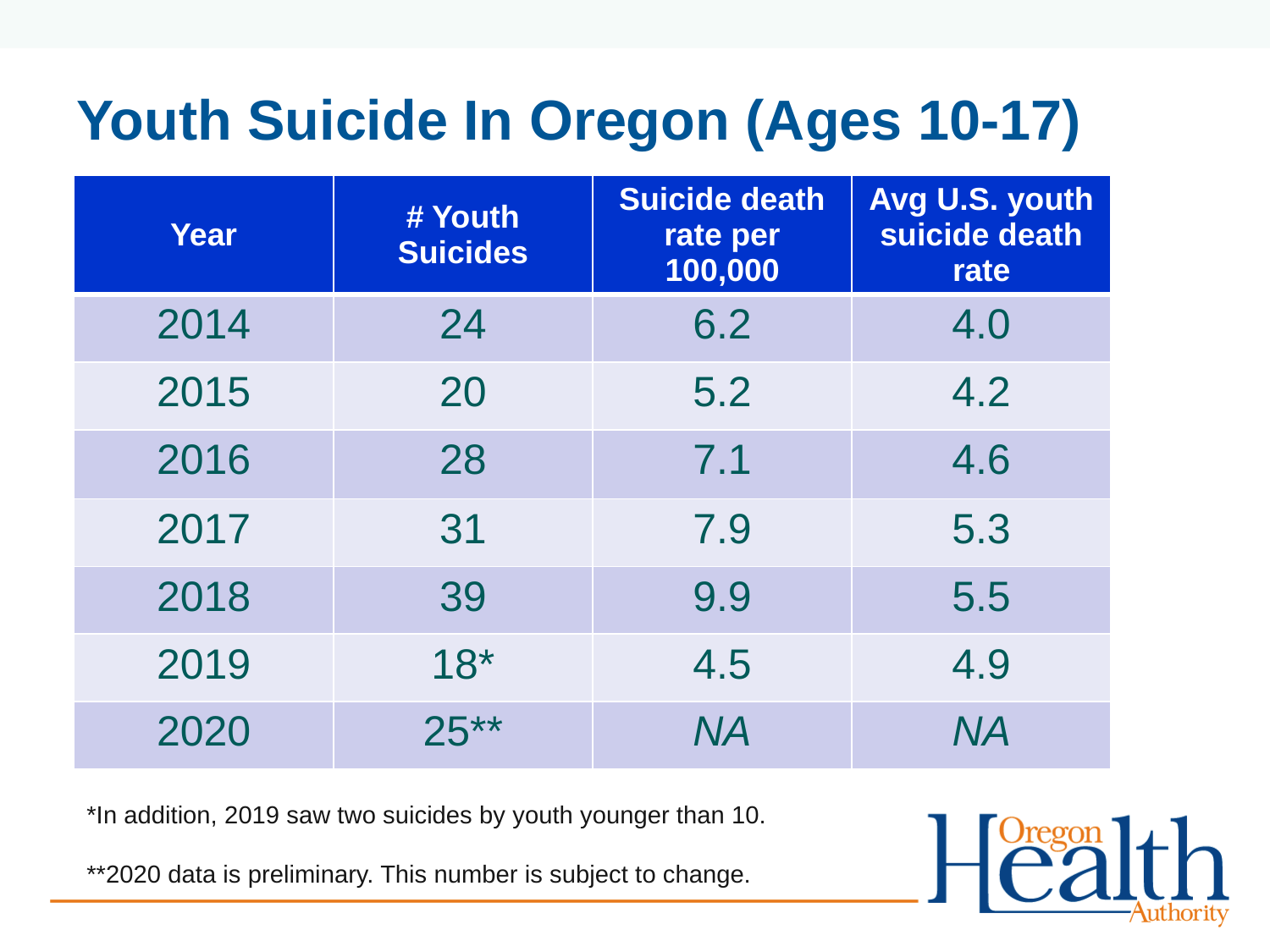

# Youth Suicide In Oregon (Ages 10-17)
| Year | # Youth Suicides | Suicide death rate per 100,000 | Avg U.S. youth suicide death rate |
| --- | --- | --- | --- |
| 2014 | 24 | 6.2 | 4.0 |
| 2015 | 20 | 5.2 | 4.2 |
| 2016 | 28 | 7.1 | 4.6 |
| 2017 | 31 | 7.9 | 5.3 |
| 2018 | 39 | 9.9 | 5.5 |
| 2019 | 18\* | 4.5 | 4.9 |
| 2020 | 25\*\* | NA | NA |
*In addition, 2019 saw two suicides by youth younger than 10.
**2020 data is preliminary. This number is subject to change.